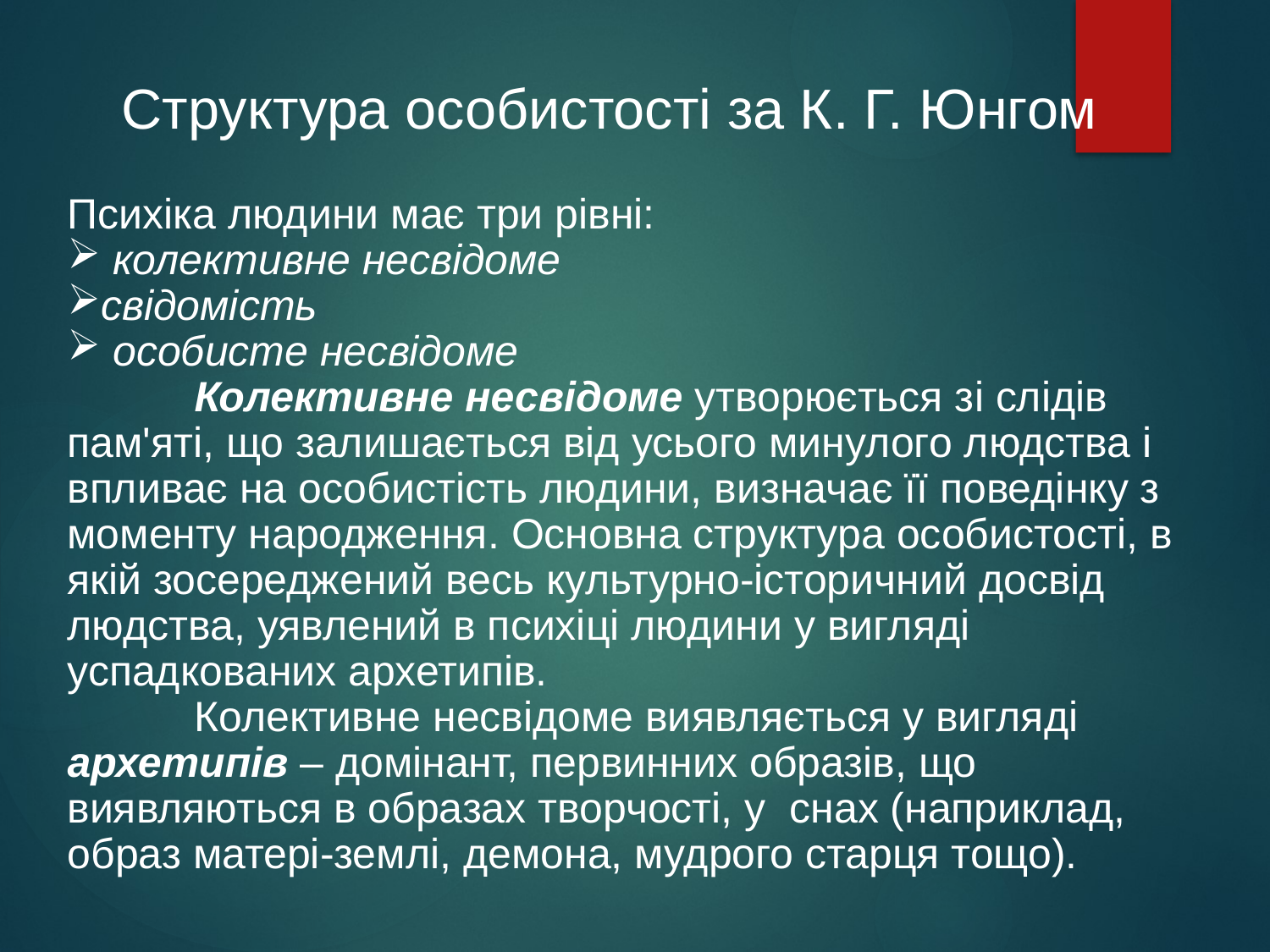

Структура особистості за К. Г. Юнгом
Психіка людини має три рівні:
 колективне несвідоме
свідомість
 особисте несвідоме
	Колективне несвідоме утворюється зі слідів пам'яті, що залишається від усього минулого людства і впливає на особистість людини, визначає її поведінку з моменту народження. Основна структура особистості, в якій зосереджений весь культурно-історичний досвід людства, уявлений в психіці людини у вигляді успадкованих архетипів.
	Колективне несвідоме виявляється у вигляді архетипів – домінант, первинних образів, що виявляються в образах творчості, у  снах (наприклад, образ матері-землі, демона, мудрого старця тощо).